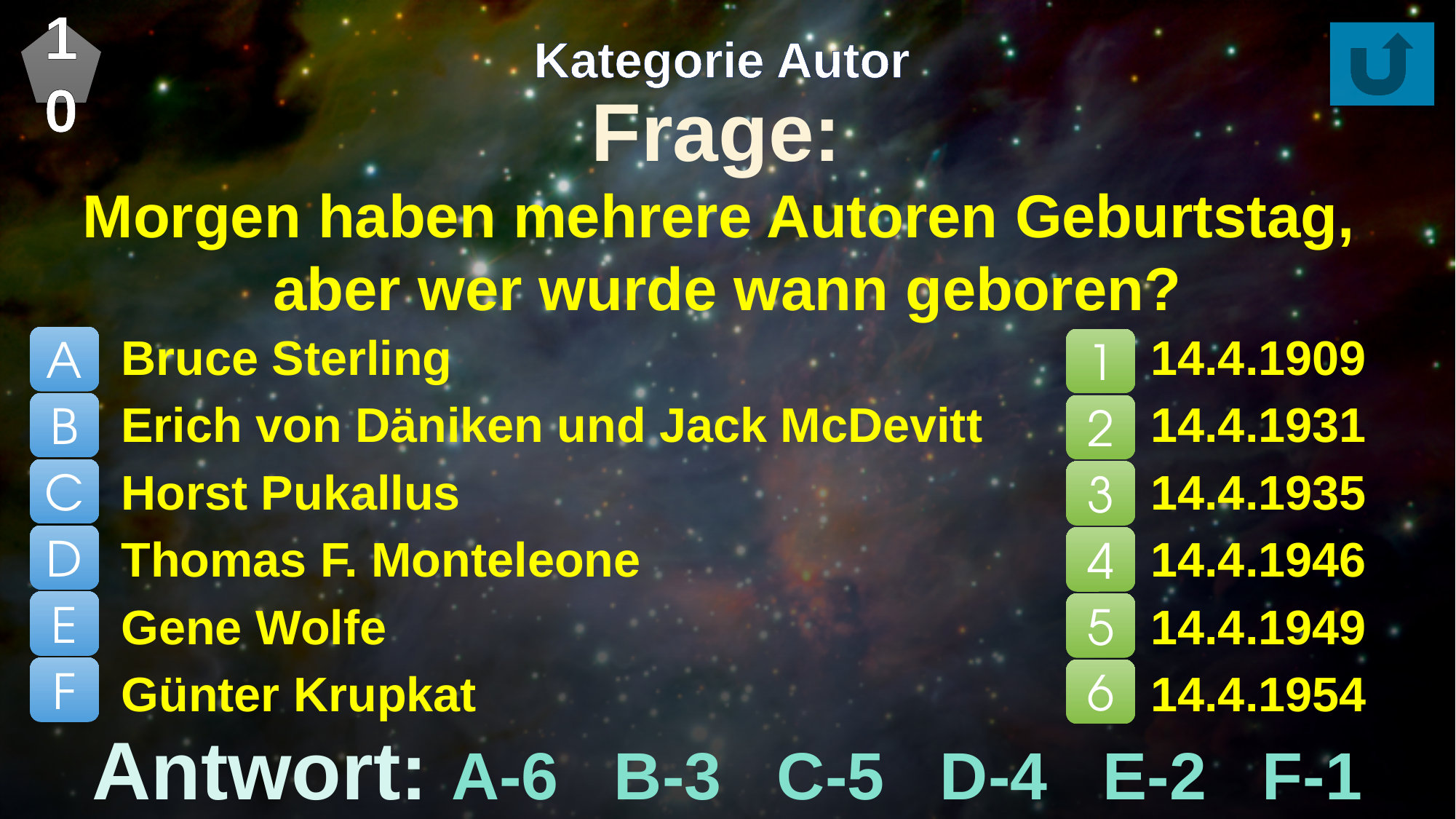

10
Kategorie Autor

Frage:
Morgen haben mehrere Autoren Geburtstag,
aber wer wurde wann geboren?
Bruce Sterling
Erich von Däniken und Jack McDevitt
Horst Pukallus
Thomas F. Monteleone
Gene Wolfe
Günter Krupkat
14.4.1909
14.4.1931
14.4.1935
14.4.1946
14.4.1949
14.4.1954
A
1
B
2
C
3
D
4
E
5
F
6
Antwort: A-6   B-3   C-5   D-4   E-2   F-1